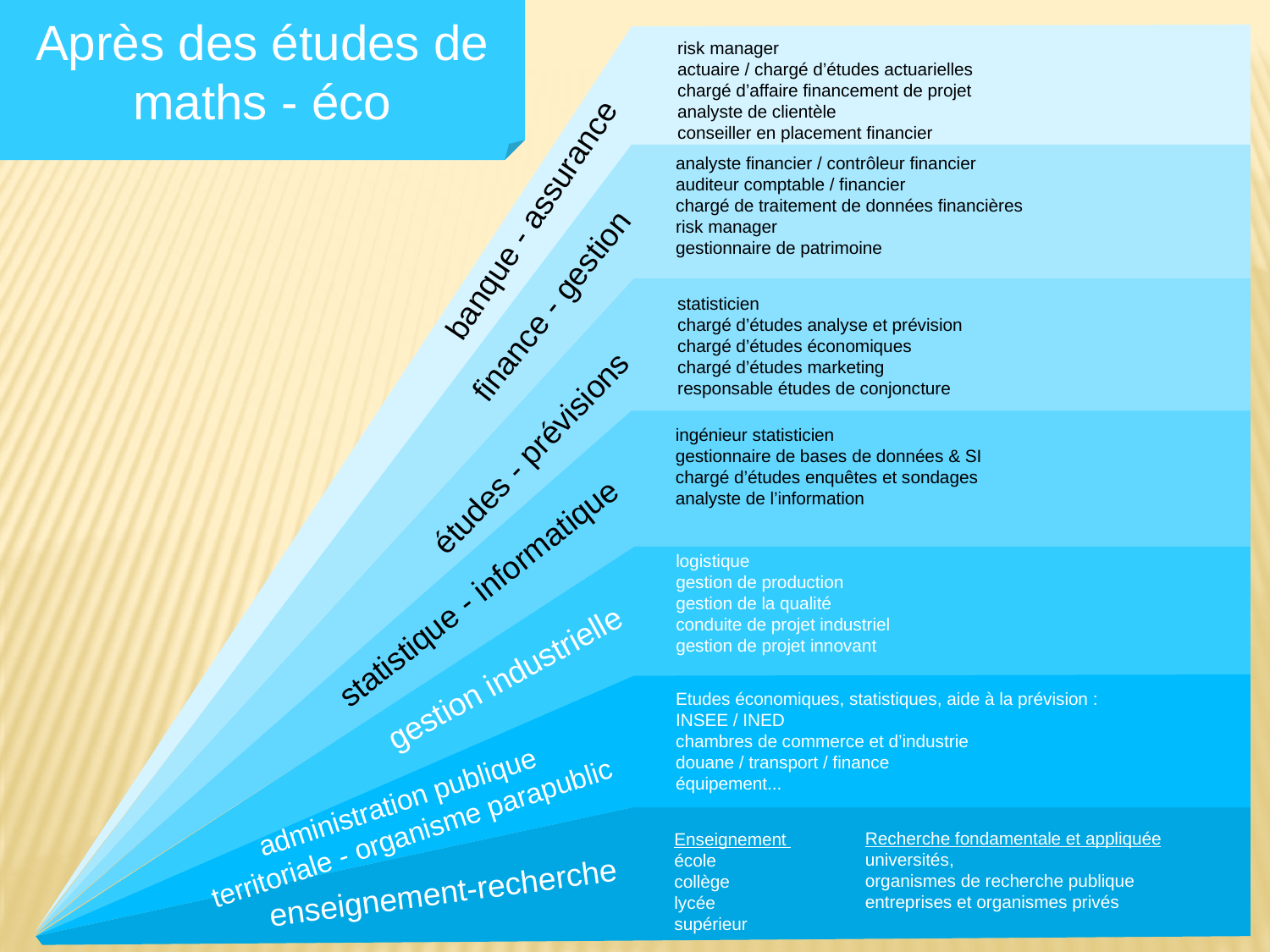

Après des études de maths - éco

risk manager
actuaire / chargé d’études actuarielles
chargé d’affaire financement de projet
analyste de clientèle
conseiller en placement financier

analyste financier / contrôleur financier
auditeur comptable / financier
chargé de traitement de données financières
risk manager
gestionnaire de patrimoine
banque - assurance

finance - gestion
statisticien
chargé d’études analyse et prévision
chargé d’études économiques
chargé d’études marketing
responsable études de conjoncture

ingénieur statisticien
gestionnaire de bases de données & SI
chargé d’études enquêtes et sondages
analyste de l’information

études - prévisions
logistique
gestion de production
gestion de la qualité
conduite de projet industriel
gestion de projet innovant

statistique - informatique
 gestion industrielle

Etudes économiques, statistiques, aide à la prévision :
INSEE / INED
chambres de commerce et d’industrie
douane / transport / finance
équipement...
administration publique
territoriale - organisme parapublic

Recherche fondamentale et appliquée
universités,
organismes de recherche publique
entreprises et organismes privés
Enseignement
école
collège
lycée
supérieur
enseignement-recherche